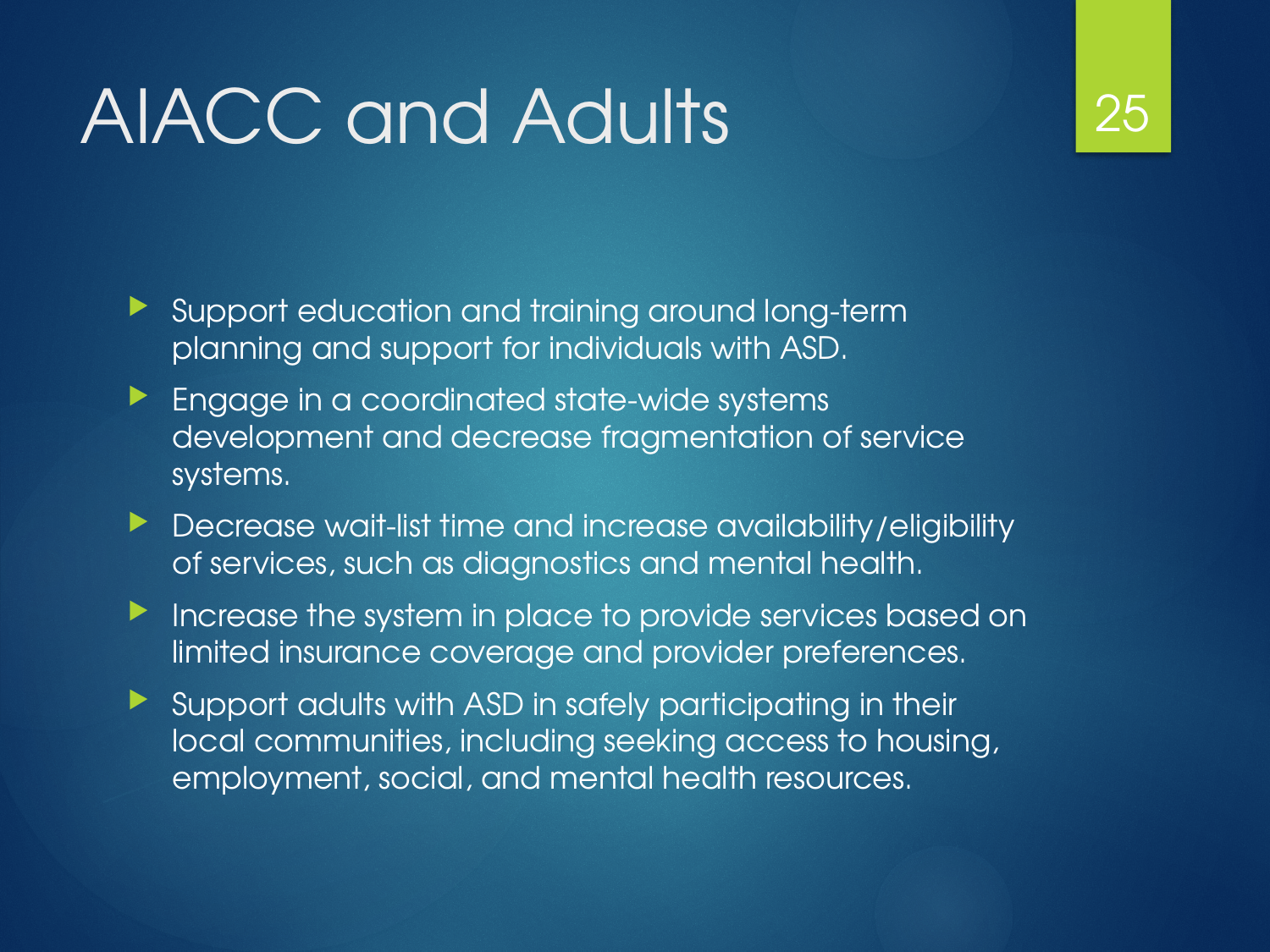

25
# AIACC and Adults
Support education and training around long-term planning and support for individuals with ASD.
Engage in a coordinated state-wide systems development and decrease fragmentation of service systems.
Decrease wait-list time and increase availability/eligibility of services, such as diagnostics and mental health.
Increase the system in place to provide services based on limited insurance coverage and provider preferences.
Support adults with ASD in safely participating in their local communities, including seeking access to housing, employment, social, and mental health resources.